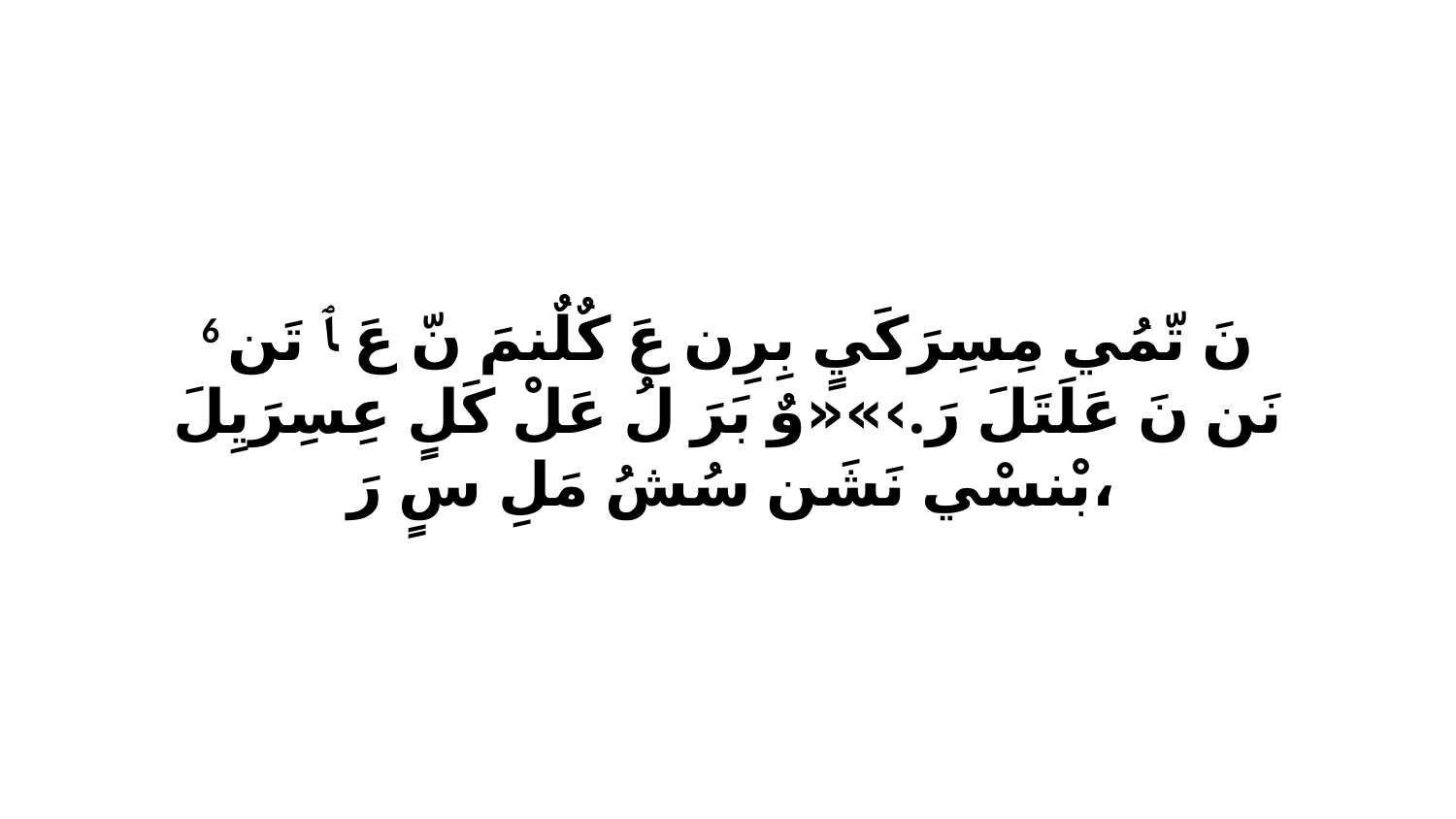

6 نَ تّمُي مِسِرَكَيٍ بِرِن عَ كٌلٌنمَ نّ عَ ﭑ تَن نَن نَ عَلَتَلَ رَ.›»«وٌ بَرَ لُ عَلْ كَلٍ عِسِرَيِلَ بْنسْي نَشَن سُشُ مَلِ سٍ رَ،